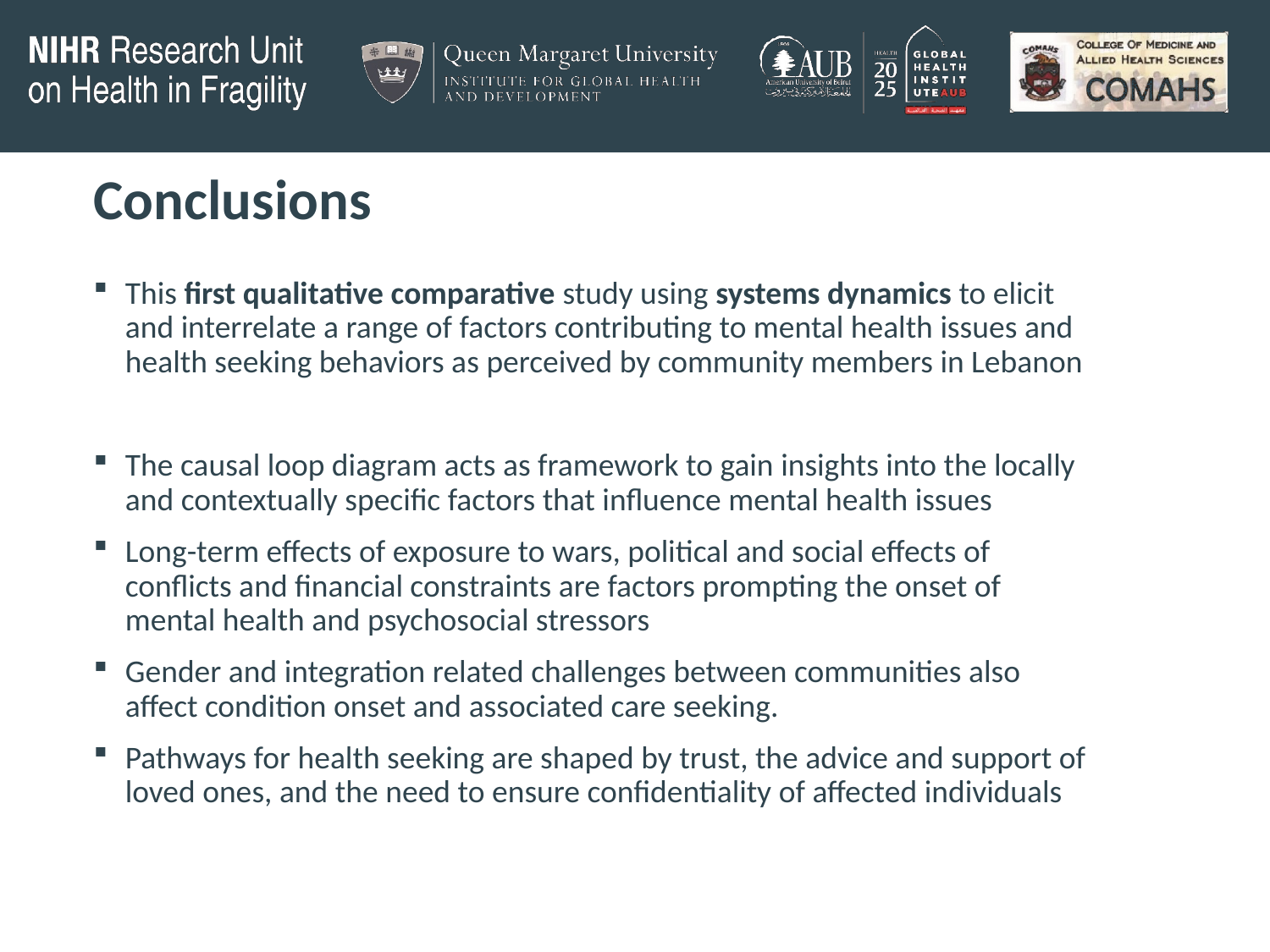

# Conclusions
This first qualitative comparative study using systems dynamics to elicit and interrelate a range of factors contributing to mental health issues and health seeking behaviors as perceived by community members in Lebanon

The causal loop diagram acts as framework to gain insights into the locally and contextually specific factors that influence mental health issues
Long-term effects of exposure to wars, political and social effects of conflicts and financial constraints are factors prompting the onset of mental health and psychosocial stressors
Gender and integration related challenges between communities also affect condition onset and associated care seeking.
Pathways for health seeking are shaped by trust, the advice and support of loved ones, and the need to ensure confidentiality of affected individuals